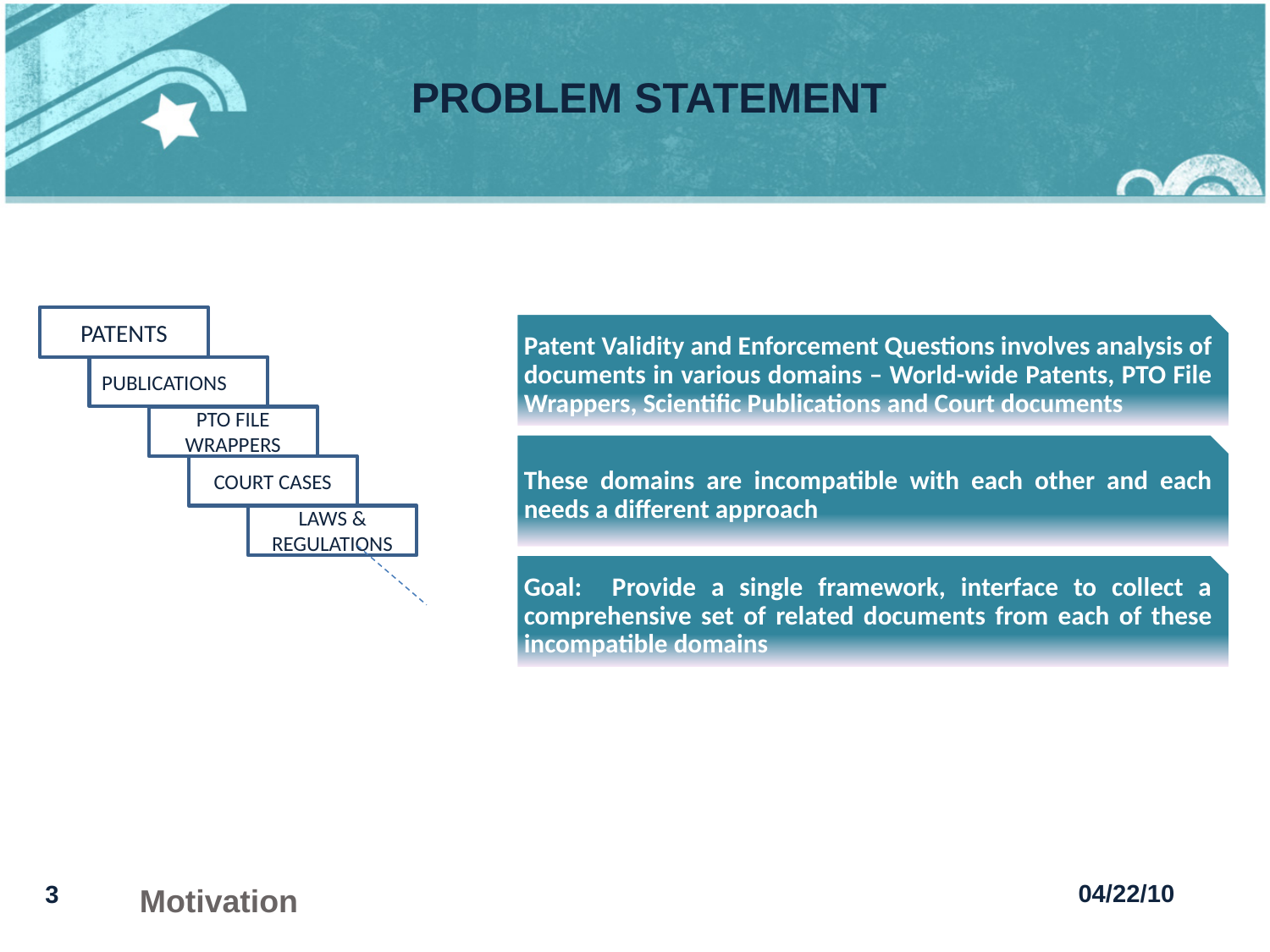

PROBLEM STATEMENT
Patent Validity and Enforcement Questions involves analysis of documents in various domains – World-wide Patents, PTO File Wrappers, Scientific Publications and Court documents
These domains are incompatible with each other and each needs a different approach
Goal:  Provide a single framework, interface to collect a comprehensive set of related documents from each of these incompatible domains
PATENTS
PUBLICATIONS
PTO FILE WRAPPERS
COURT CASES
LAWS & REGULATIONS
04/22/10
3
Motivation